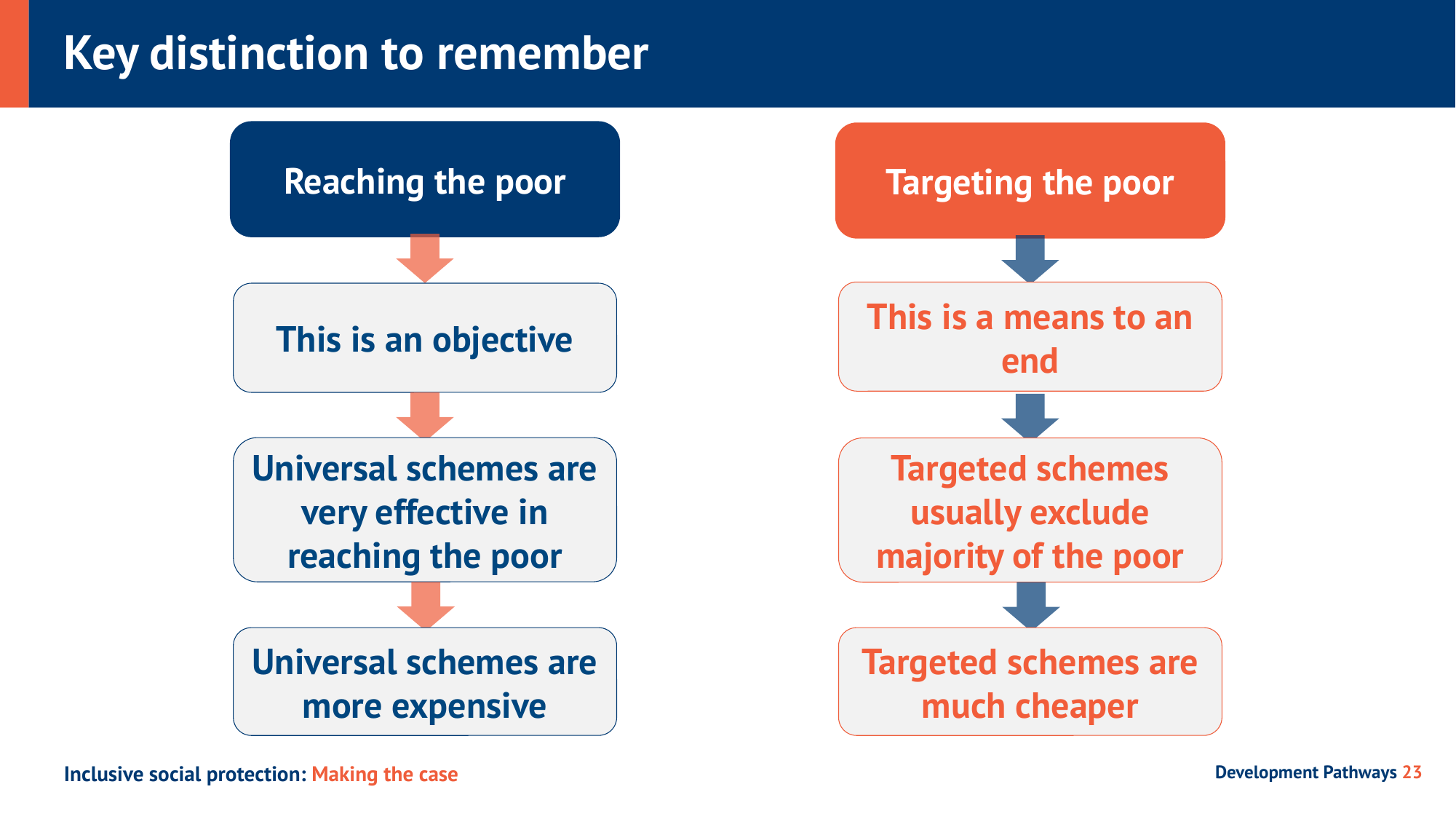

# Key distinction to remember
Reaching the poor
Targeting the poor

This is a means to an end
This is an objective

Universal schemes are very effective in reaching the poor
Targeted schemes usually exclude majority of the poor

Universal schemes are more expensive
Targeted schemes are much cheaper
Development Pathways 23